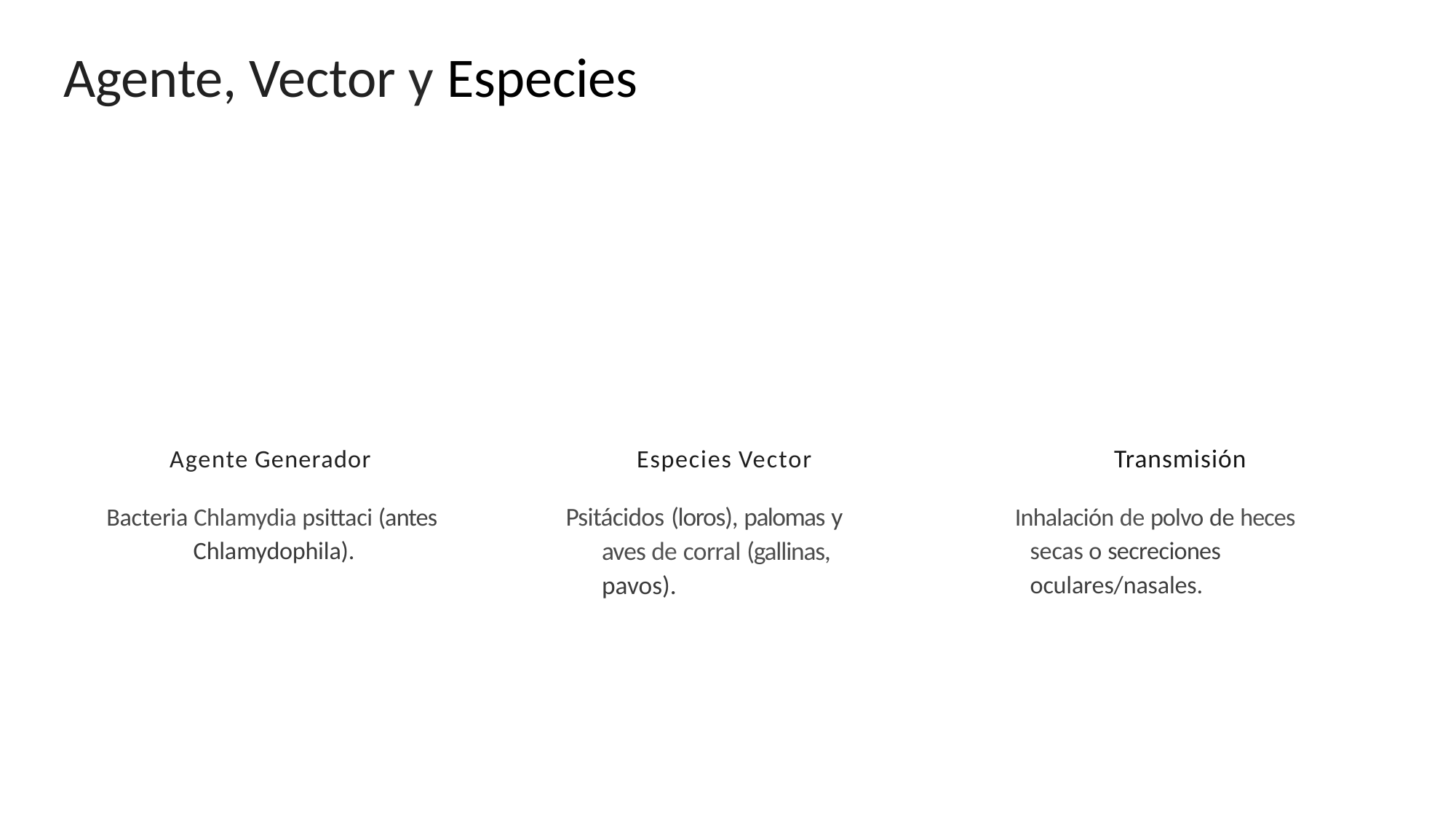

# Agente, Vector y Especies
Transmisión
Agente Generador
Especies Vector
Bacteria Chlamydia psittaci (antes Chlamydophila).
Inhalación de polvo de heces secas o secreciones oculares/nasales.
Psitácidos (loros), palomas y aves de corral (gallinas, pavos).